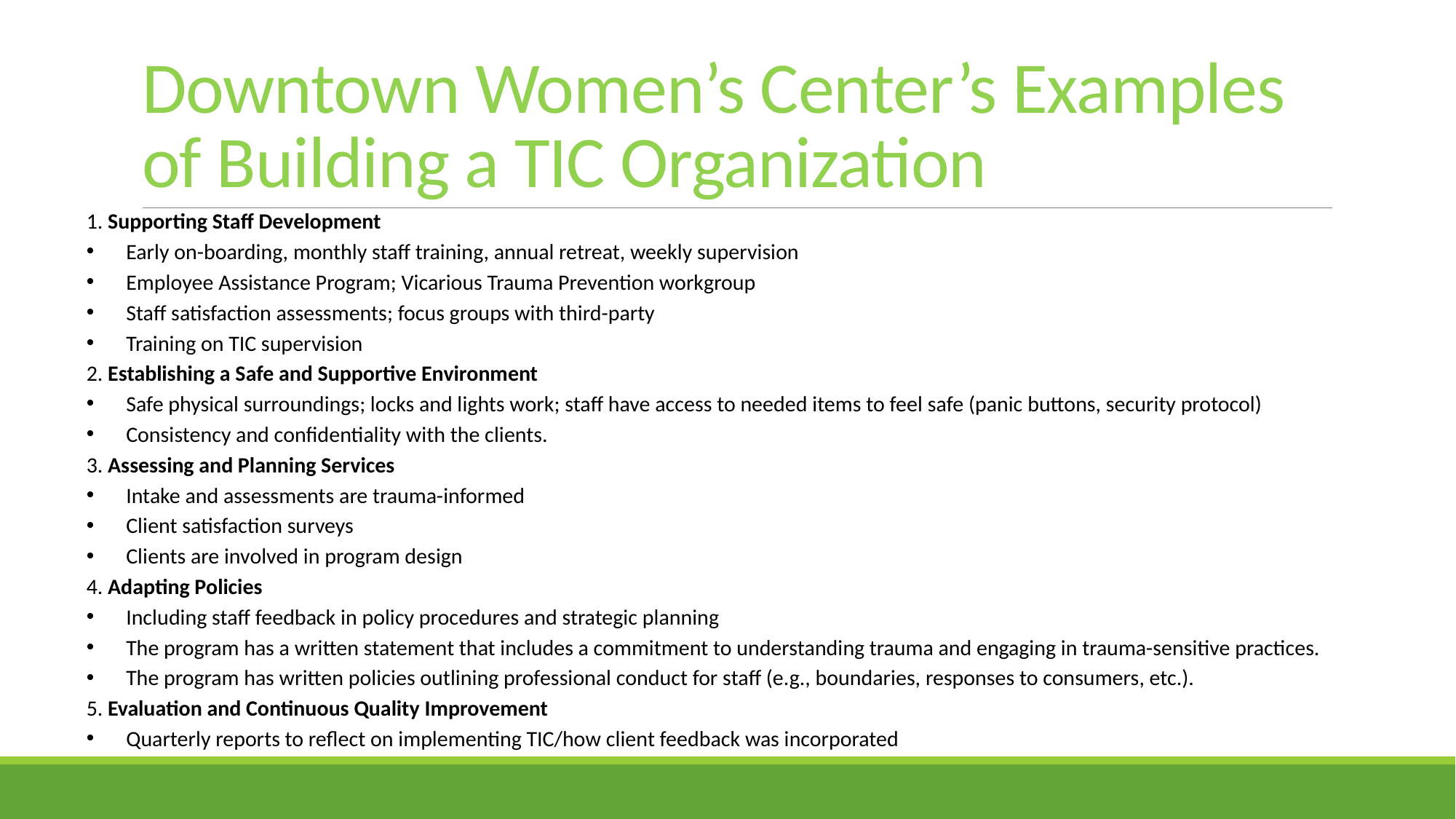

# Downtown Women’s Center’s Examples of Building a TIC Organization
1. Supporting Staff Development
Early on-boarding, monthly staff training, annual retreat, weekly supervision
Employee Assistance Program; Vicarious Trauma Prevention workgroup
Staff satisfaction assessments; focus groups with third-party
Training on TIC supervision
2. Establishing a Safe and Supportive Environment
Safe physical surroundings; locks and lights work; staff have access to needed items to feel safe (panic buttons, security protocol)
Consistency and confidentiality with the clients.
3. Assessing and Planning Services
Intake and assessments are trauma-informed
Client satisfaction surveys
Clients are involved in program design
4. Adapting Policies
Including staff feedback in policy procedures and strategic planning
The program has a written statement that includes a commitment to understanding trauma and engaging in trauma-sensitive practices.
The program has written policies outlining professional conduct for staff (e.g., boundaries, responses to consumers, etc.).
5. Evaluation and Continuous Quality Improvement
Quarterly reports to reflect on implementing TIC/how client feedback was incorporated